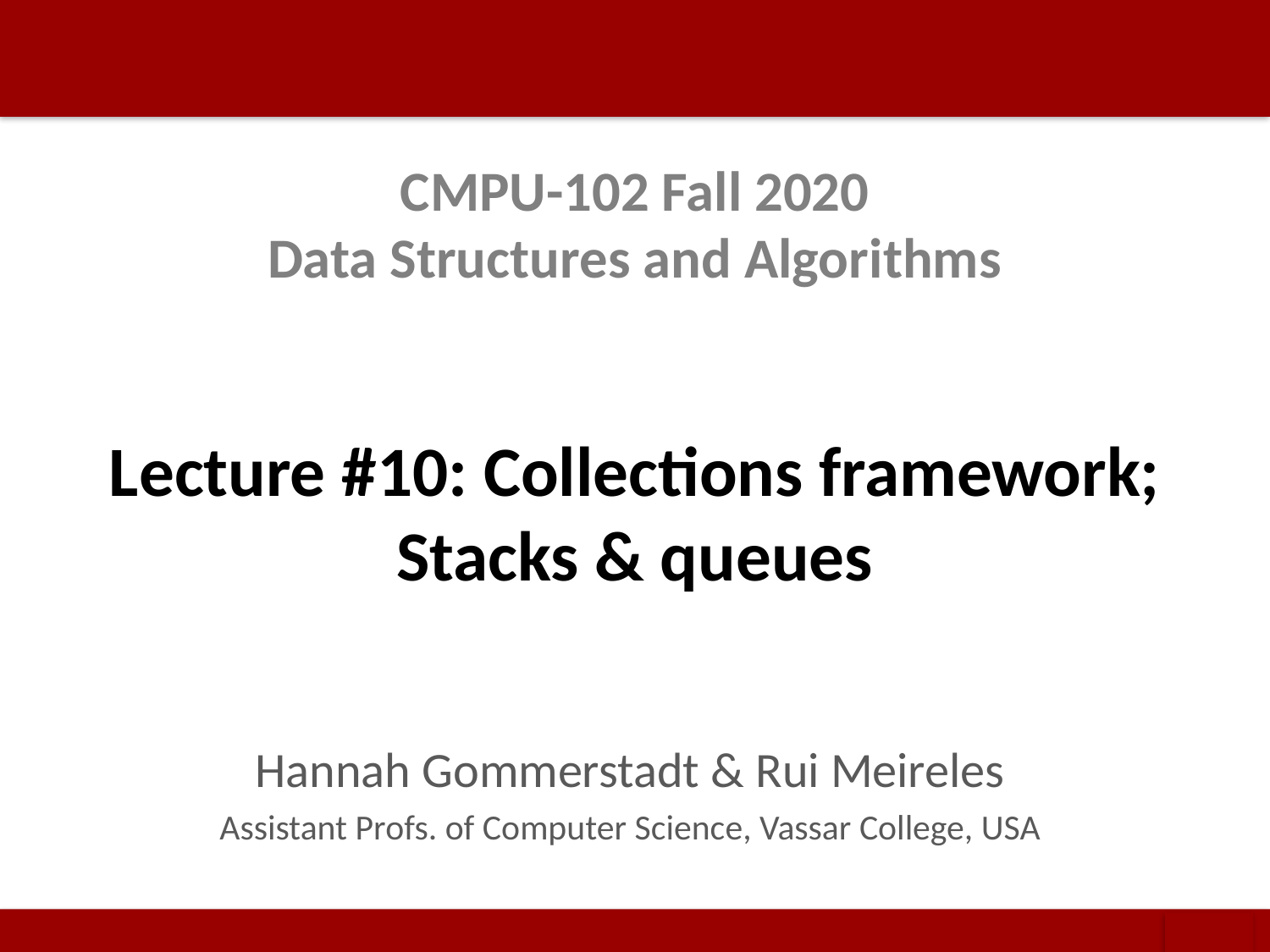

# CMPU-102 Fall 2020 Data Structures and Algorithms
Lecture #10: Collections framework; Stacks & queues
Hannah Gommerstadt & Rui Meireles
Assistant Profs. of Computer Science, Vassar College, USA